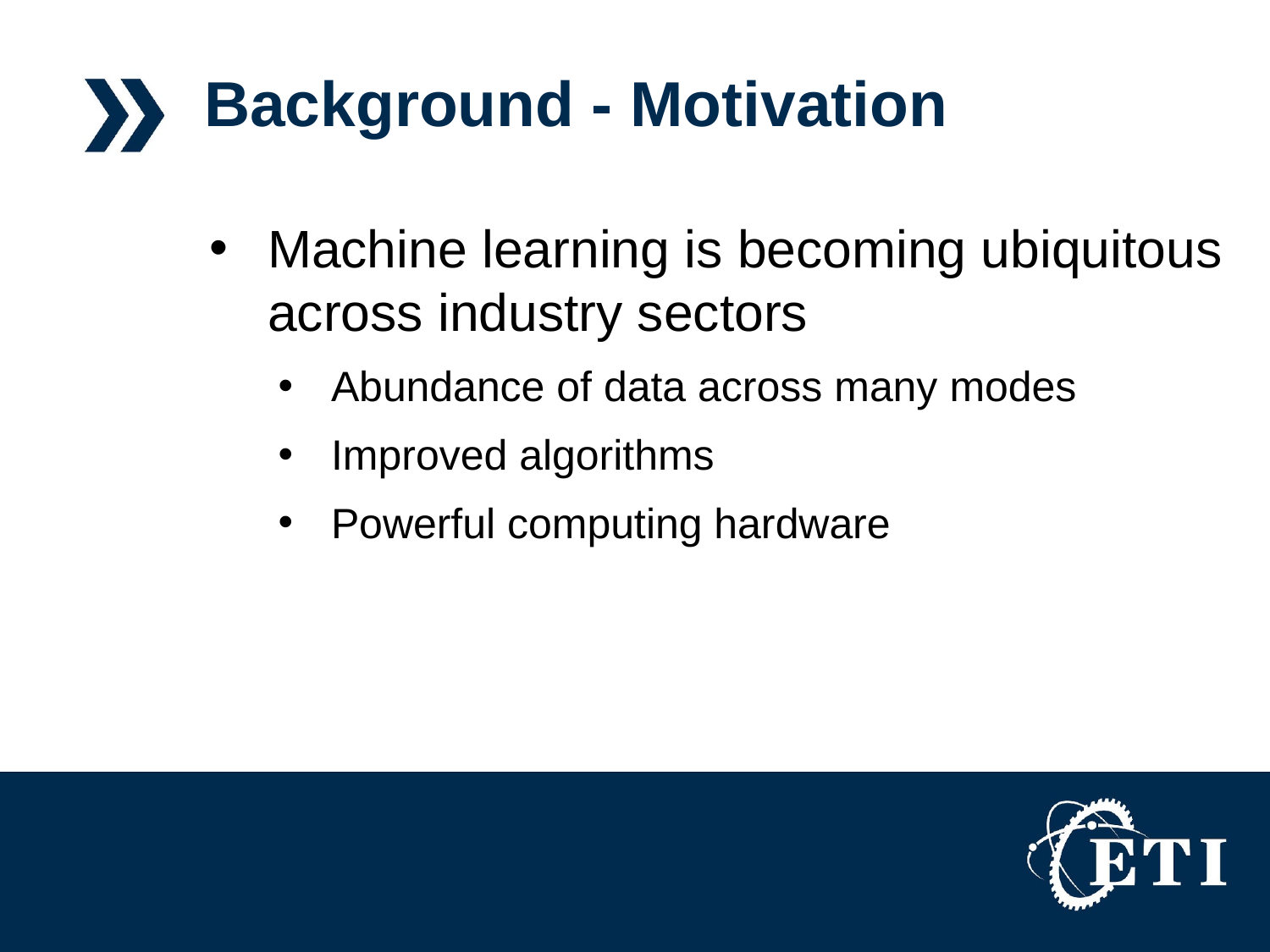

# Background - Motivation
Machine learning is becoming ubiquitous across industry sectors
Abundance of data across many modes
Improved algorithms
Powerful computing hardware